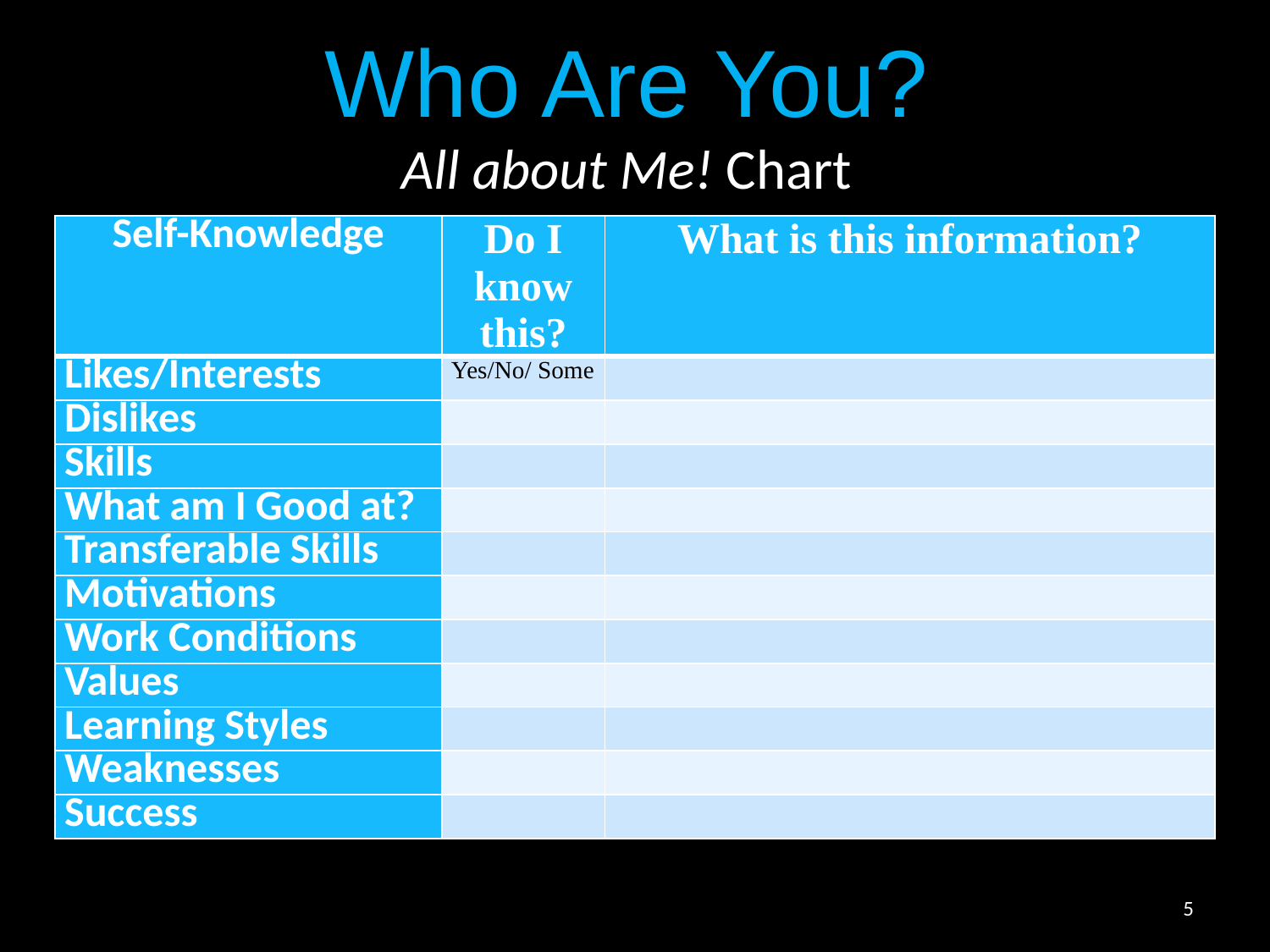

# Who Are You?
All about Me! Chart

| Self-Knowledge | Do I know this? | What is this information? |
| --- | --- | --- |
| Likes/Interests | Yes/No/ Some |  |
| Dislikes |  |  |
| Skills |  |  |
| What am I Good at? |  |  |
| Transferable Skills |  |  |
| Motivations |  |  |
| Work Conditions |  |  |
| Values |  |  |
| Learning Styles |  |  |
| Weaknesses |  |  |
| Success |  |  |
5